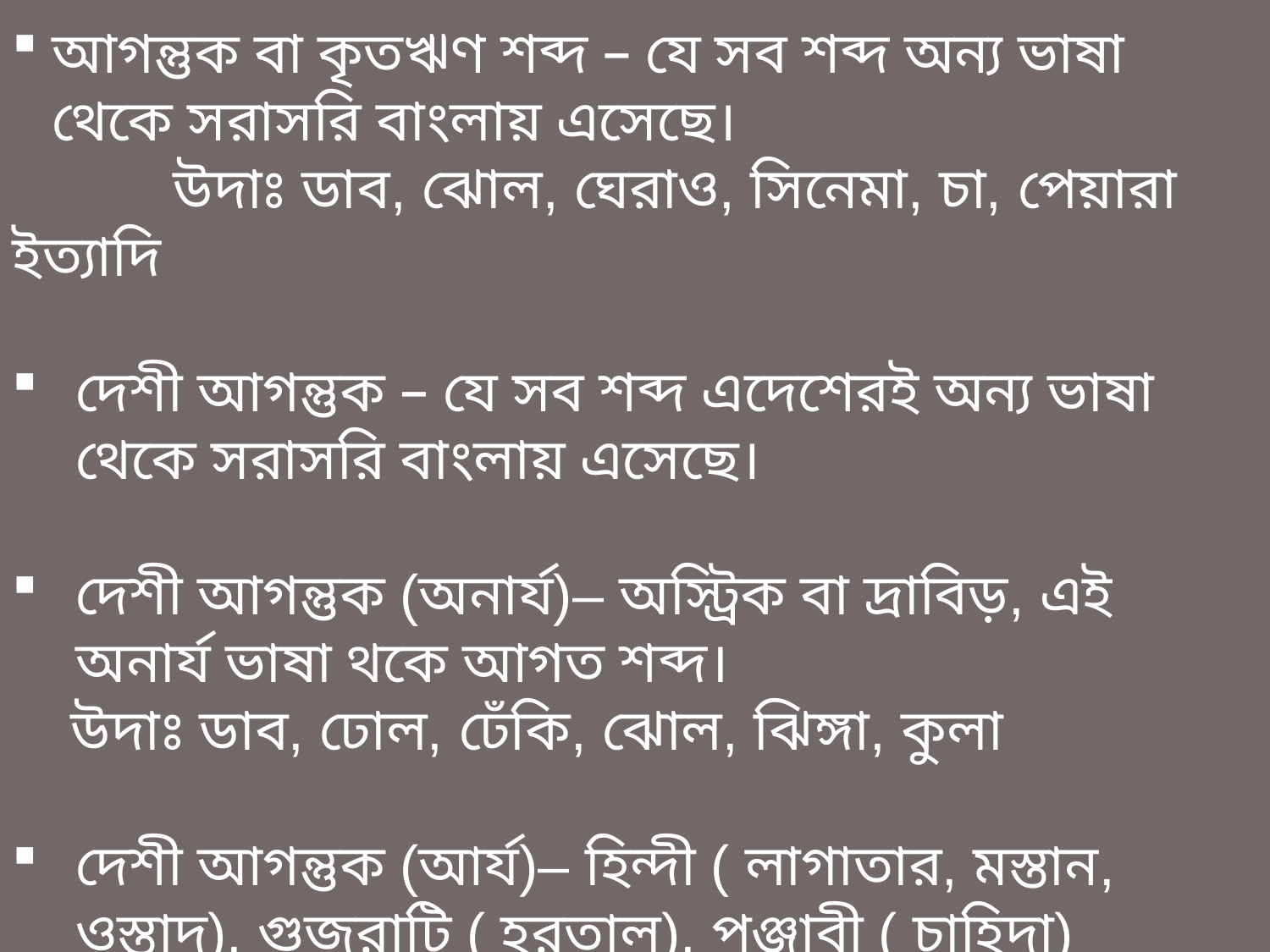

আগন্তুক বা কৃতঋণ শব্দ – যে সব শব্দ অন্য ভাষা থেকে সরাসরি বাংলায় এসেছে।
           উদাঃ ডাব, ঝোল, ঘেরাও, সিনেমা, চা, পেয়ারা ইত্যাদি

দেশী আগন্তুক – যে সব শব্দ এদেশেরই অন্য ভাষা থেকে সরাসরি বাংলায় এসেছে।

দেশী আগন্তুক (অনার্য)– অস্ট্রিক বা দ্রাবিড়, এই অনার্য ভাষা থকে আগত শব্দ।
    উদাঃ ডাব, ঢোল, ঢেঁকি, ঝোল, ঝিঙ্গা, কুলা

দেশী আগন্তুক (আর্য)– হিন্দী ( লাগাতার, মস্তান, ওস্তাদ), গুজরাটি ( হরতাল), পঞ্জাবী ( চাহিদা) ইত্যাদি